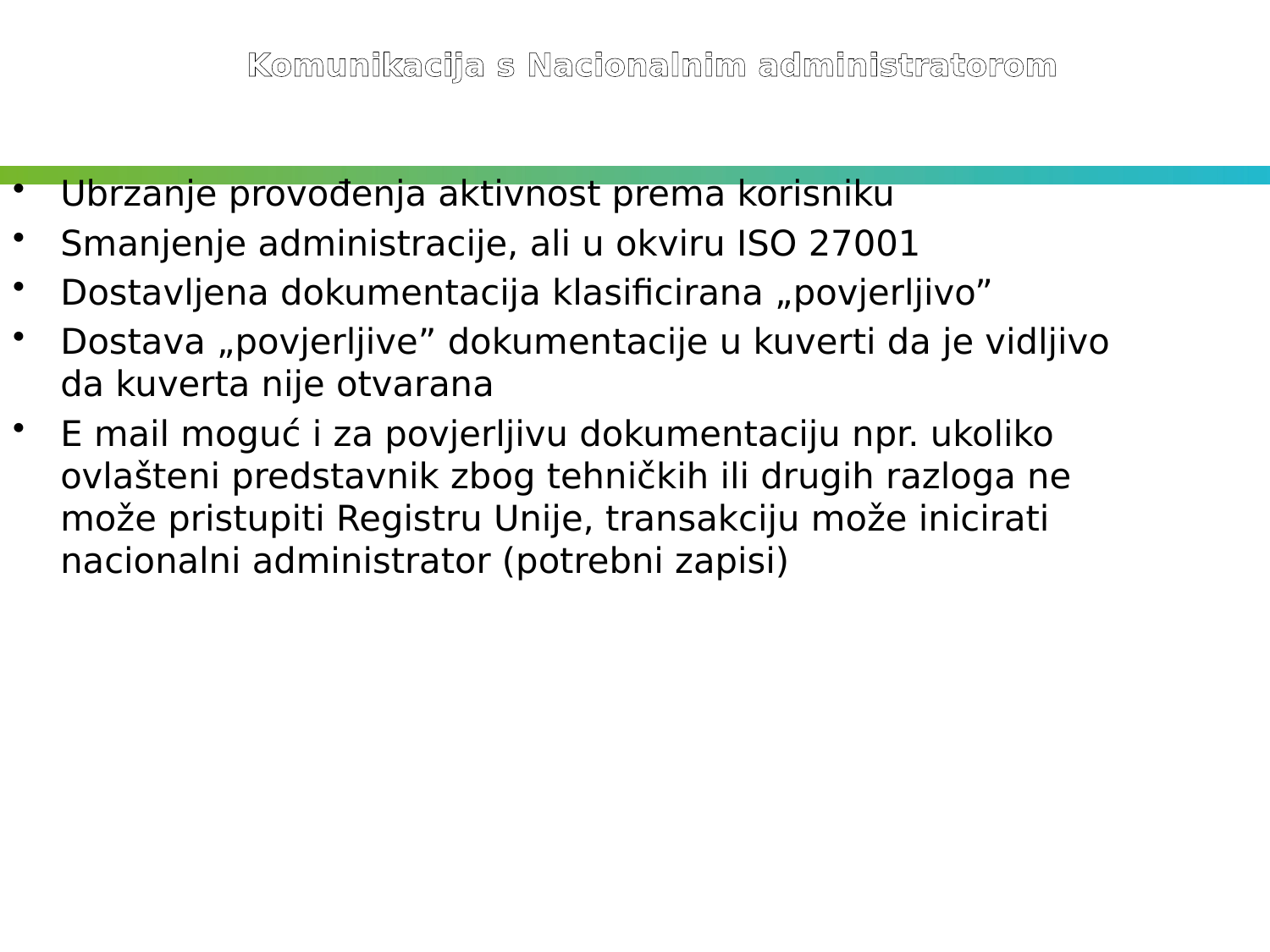

Komunikacija s Nacionalnim administratorom
Ubrzanje provođenja aktivnost prema korisniku
Smanjenje administracije, ali u okviru ISO 27001
Dostavljena dokumentacija klasificirana „povjerljivo”
Dostava „povjerljive” dokumentacije u kuverti da je vidljivo da kuverta nije otvarana
E mail moguć i za povjerljivu dokumentaciju npr. ukoliko ovlašteni predstavnik zbog tehničkih ili drugih razloga ne može pristupiti Registru Unije, transakciju može inicirati nacionalni administrator (potrebni zapisi)